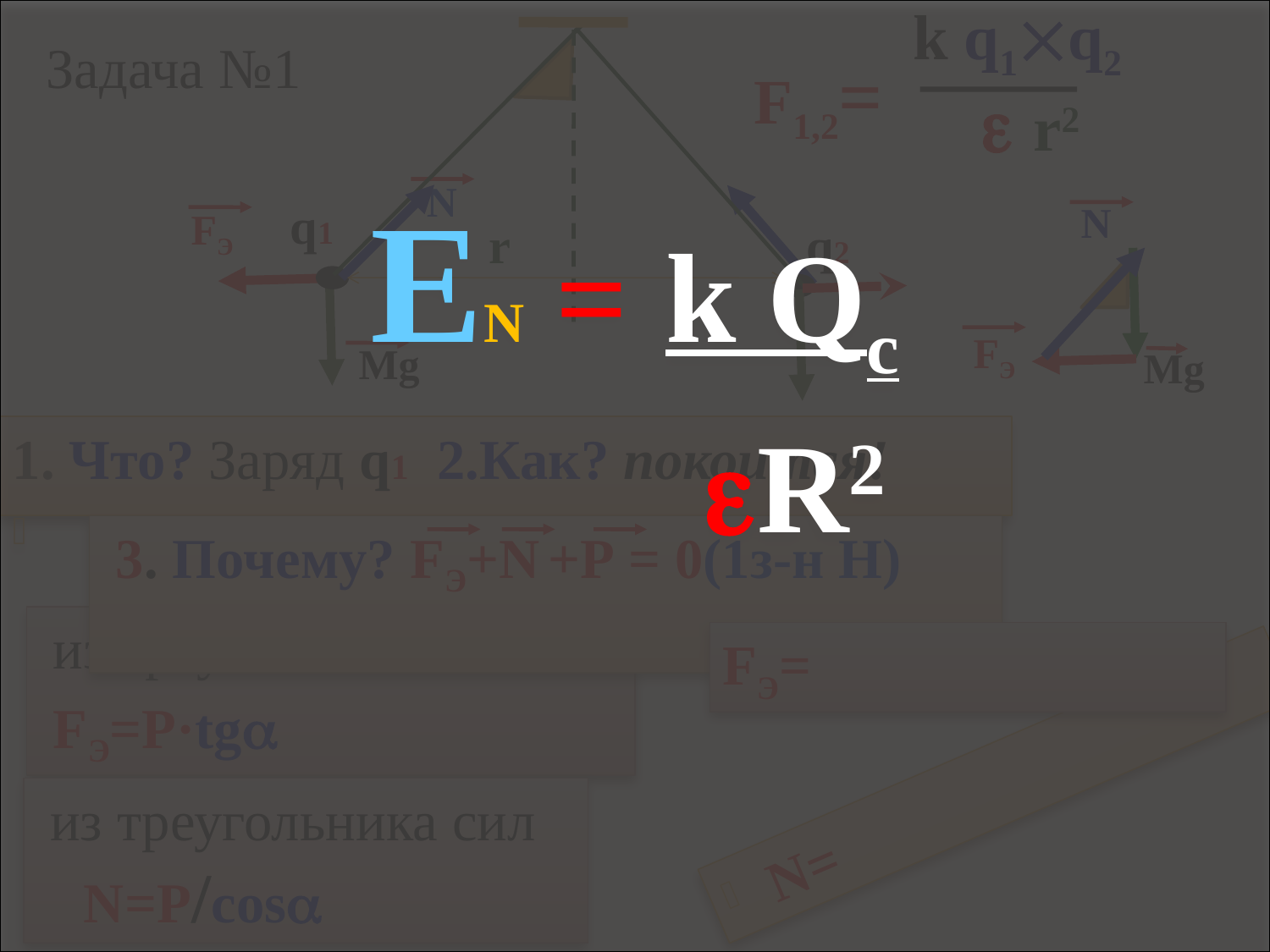

EN =  k Qc
          εR2

k q1×q2
F1,2=
    ε r2

Задача №1

N

q1
N

FЭ

r
q2

Mg

FЭ

Mg

1. Что? Заряд q1  2.Как? покоится!

 3. Почему? FЭ+N +Р = 0(1з-н Н)

 из треугольника сил
 FЭ=Р·tgα
FЭ=
N=
 из треугольника сил N=Р/соsα